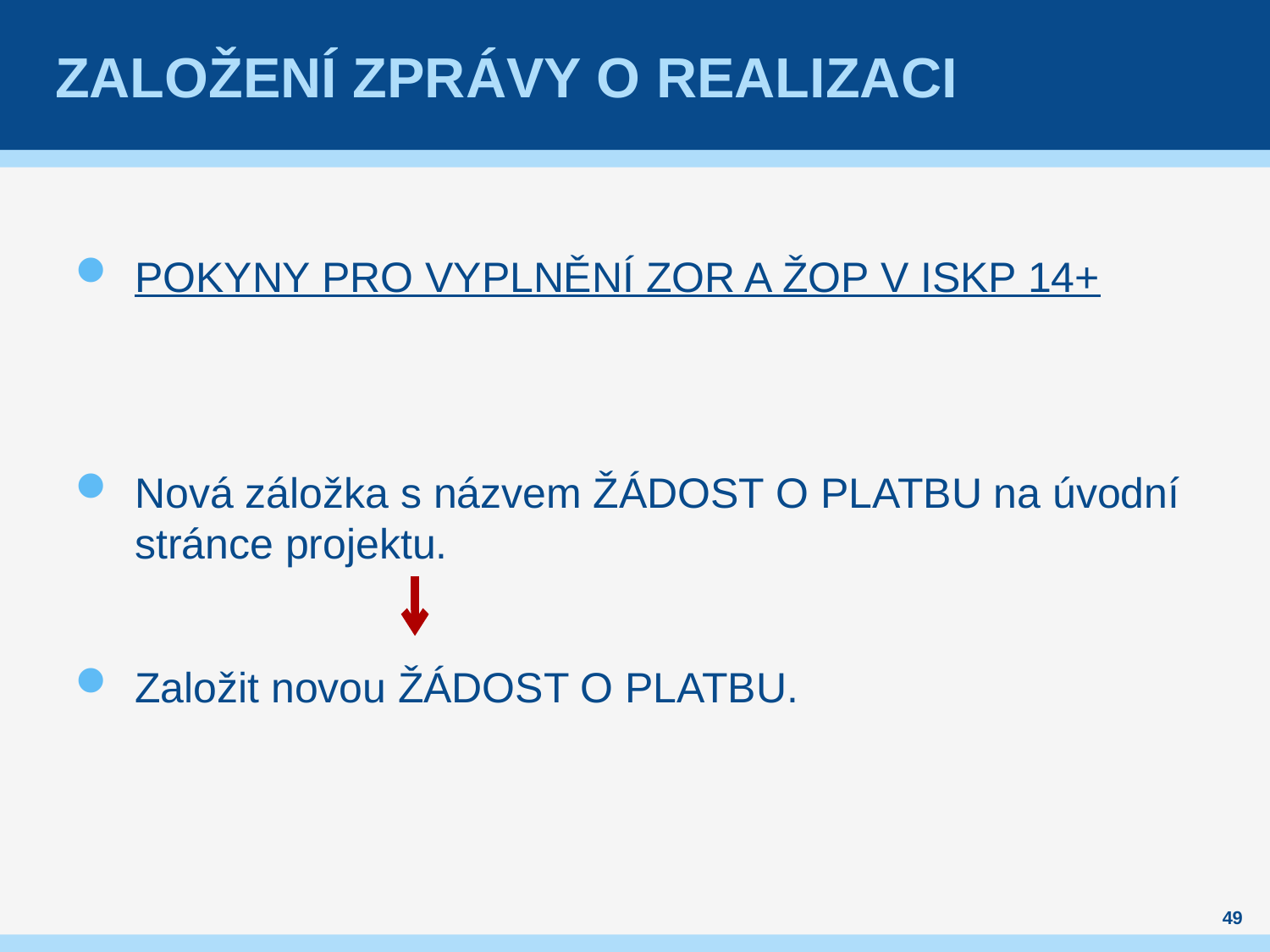

# Založení zprávy o realizaci
POKYNY PRO VYPLNĚNÍ ZOR A ŽOP V ISKP 14+

Nová záložka s názvem ŽÁDOST O PLATBU na úvodní stránce projektu.

Založit novou ŽÁDOST O PLATBU.

49